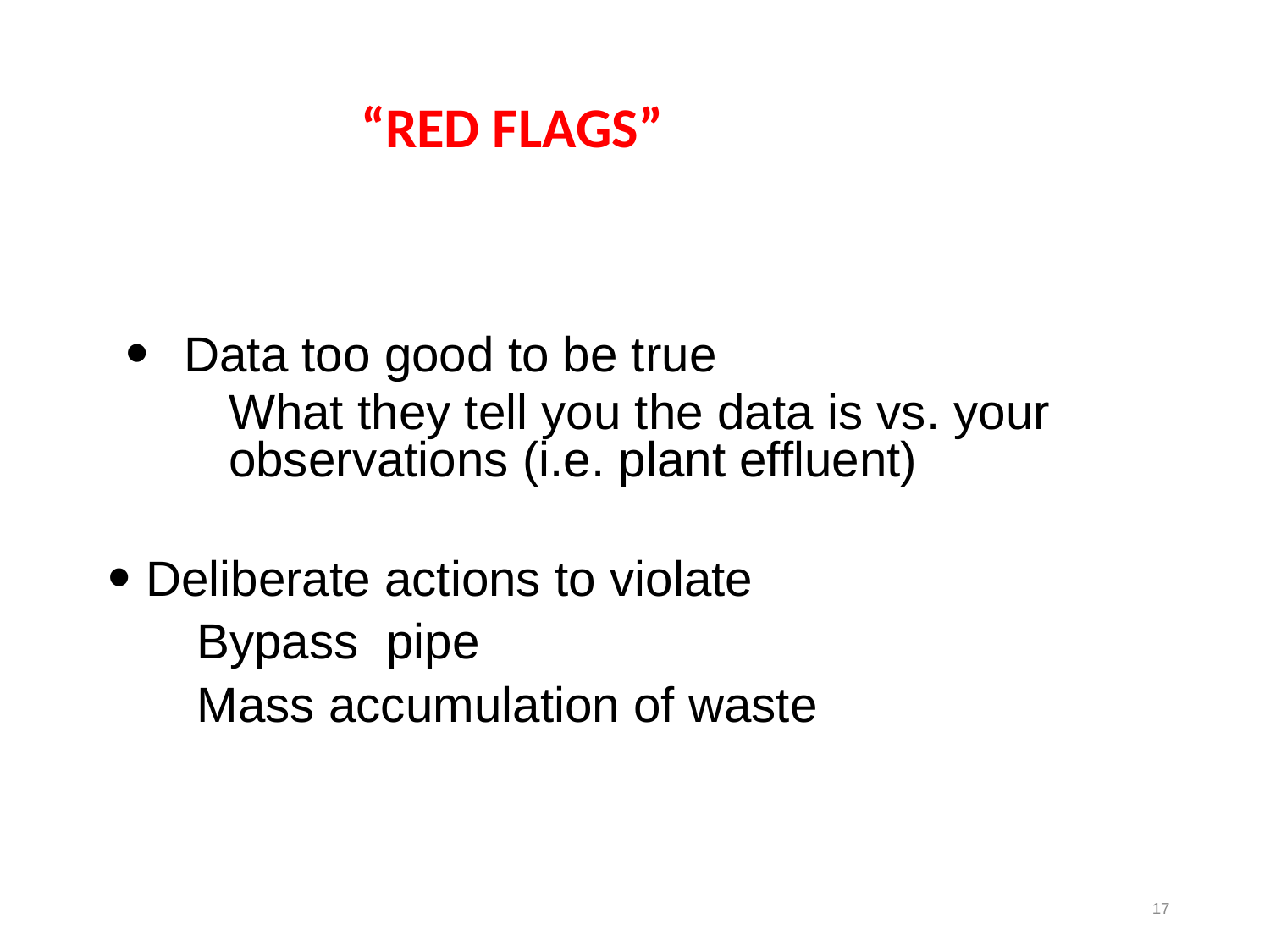

“RED FLAGS” That May
Indicate Criminal Activities
#
Data too good to be true
What they tell you the data is vs. your observations (i.e. plant effluent)

Deliberate actions to violate
Bypass  pipe
Mass accumulation of waste
17